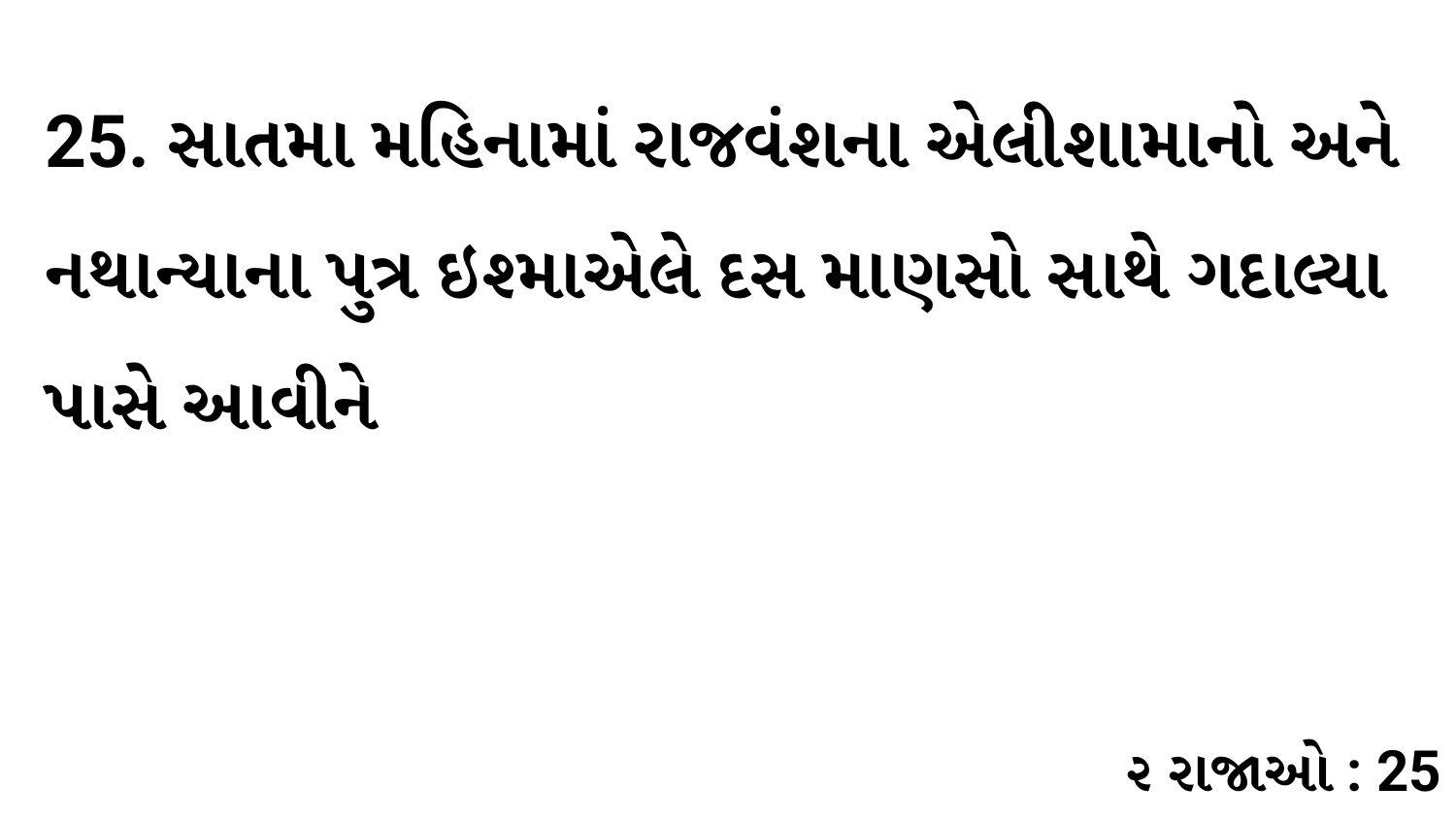

25. સાતમા મહિનામાં રાજવંશના એલીશામાનો અને નથાન્યાના પુત્ર ઇશ્માએલે દસ માણસો સાથે ગદાલ્યા પાસે આવીને
૨ રાજાઓ : 25